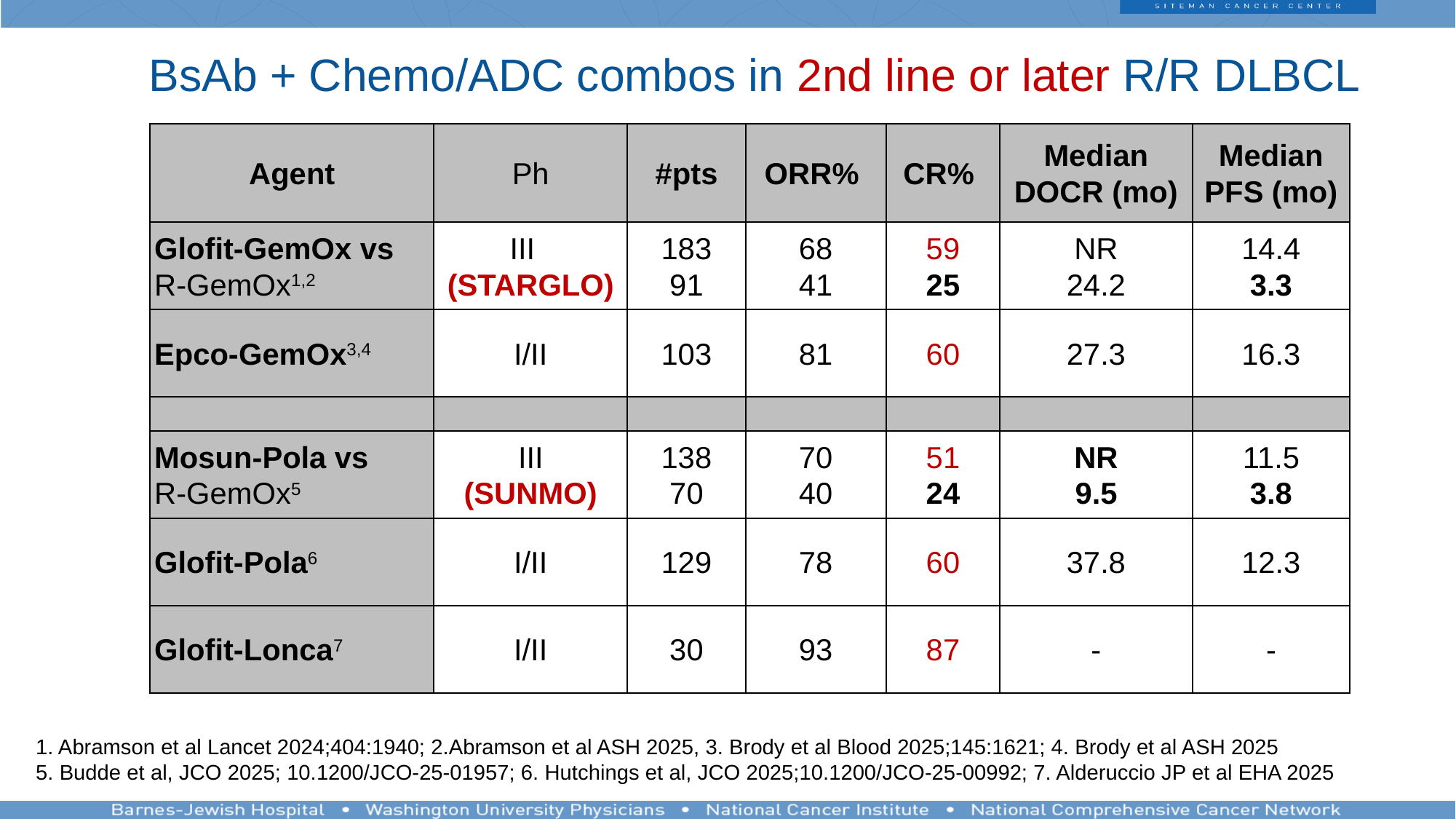

BsAb + Chemo/ADC combos in 2nd line or later R/R DLBCL
| Agent | Ph | #pts | ORR% | CR% | Median DOCR (mo) | Median PFS (mo) |
| --- | --- | --- | --- | --- | --- | --- |
| Glofit-GemOx vs R-GemOx1,2 | III (STARGLO) | 183 91 | 68 41 | 59 25 | NR 24.2 | 14.4 3.3 |
| Epco-GemOx3,4 | I/II | 103 | 81 | 60 | 27.3 | 16.3 |
|  |  |  |  |  |  |  |
| Mosun-Pola vs R-GemOx5 | III (SUNMO) | 138 70 | 70 40 | 51 24 | NR 9.5 | 11.5 3.8 |
| Glofit-Pola6 | I/II | 129 | 78 | 60 | 37.8 | 12.3 |
| Glofit-Lonca7 | I/II | 30 | 93 | 87 | - | - |
1. Abramson et al Lancet 2024;404:1940; 2.Abramson et al ASH 2025, 3. Brody et al Blood 2025;145:1621; 4. Brody et al ASH 2025
5. Budde et al, JCO 2025; 10.1200/JCO-25-01957; 6. Hutchings et al, JCO 2025;10.1200/JCO-25-00992; 7. Alderuccio JP et al EHA 2025